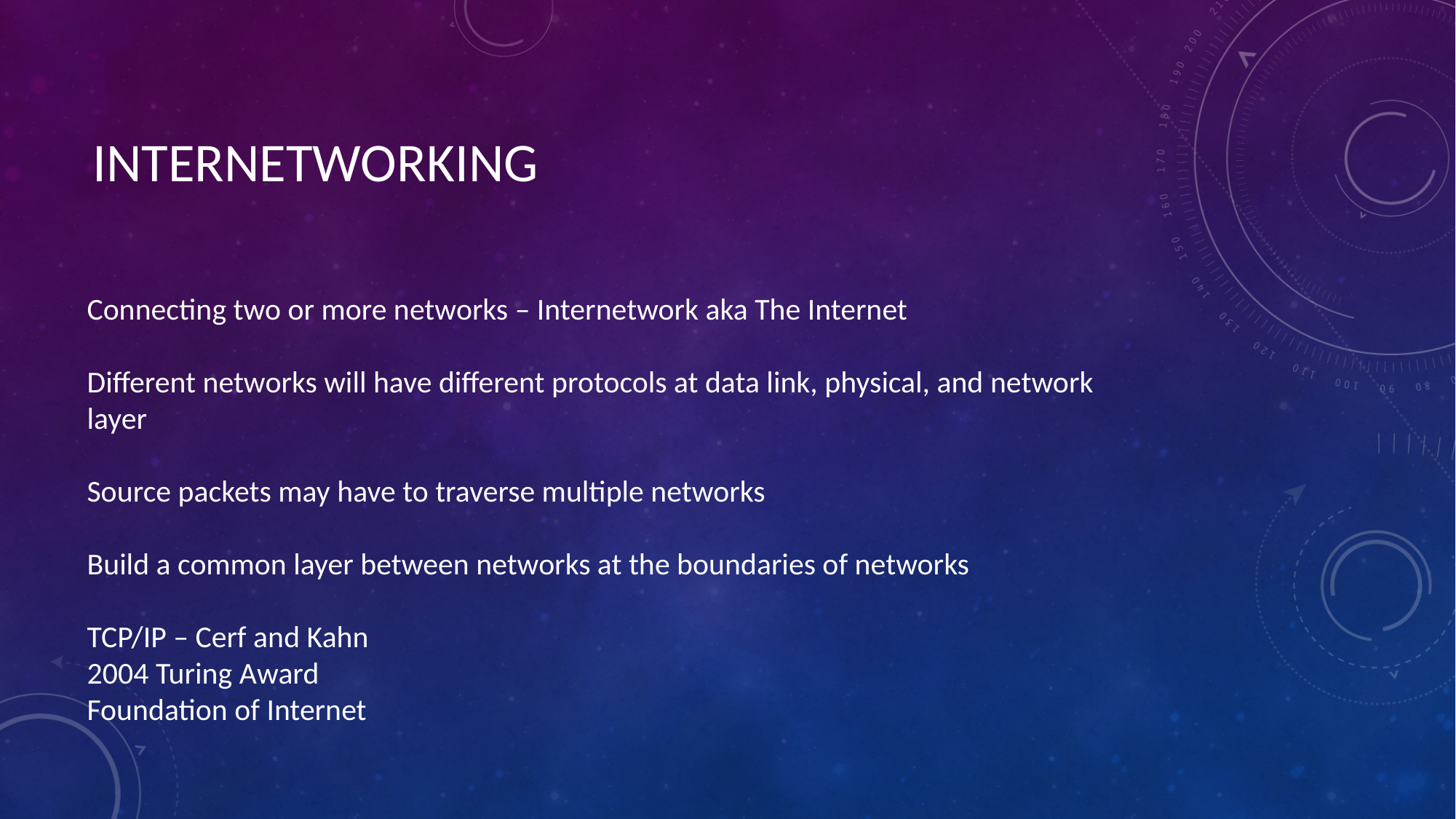

# INTERNETWORKING
Connecting two or more networks – Internetwork aka The Internet

Different networks will have different protocols at data link, physical, and network layer

Source packets may have to traverse multiple networks

Build a common layer between networks at the boundaries of networks

TCP/IP – Cerf and Kahn
2004 Turing Award
Foundation of Internet